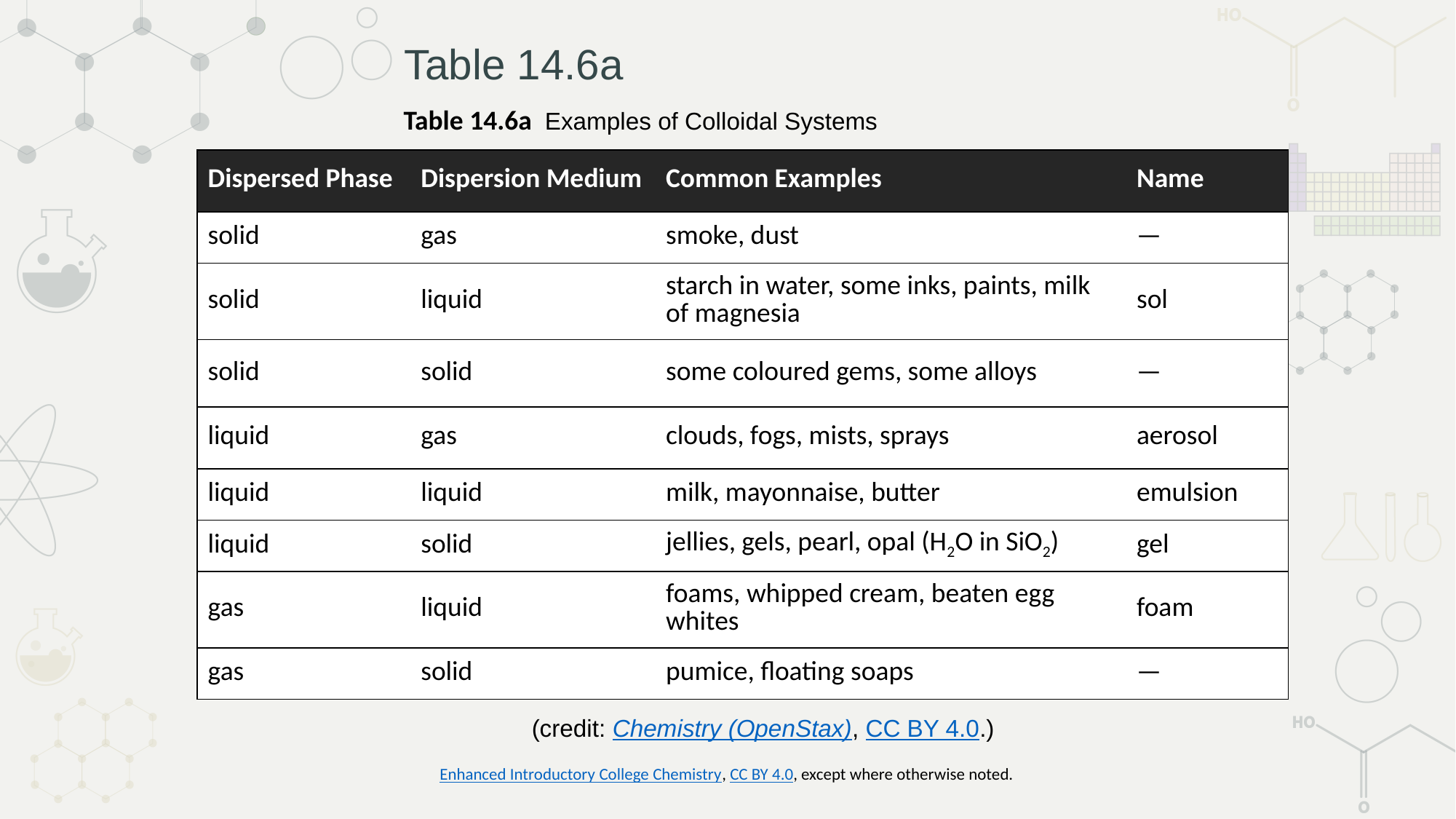

# Table 14.6a
Table 14.6a  Examples of Colloidal Systems
| Dispersed Phase | Dispersion Medium | Common Examples | Name |
| --- | --- | --- | --- |
| solid | gas | smoke, dust | — |
| solid | liquid | starch in water, some inks, paints, milk of magnesia | sol |
| solid | solid | some coloured gems, some alloys | — |
| liquid | gas | clouds, fogs, mists, sprays | aerosol |
| liquid | liquid | milk, mayonnaise, butter | emulsion |
| liquid | solid | jellies, gels, pearl, opal (H2O in SiO2) | gel |
| gas | liquid | foams, whipped cream, beaten egg whites | foam |
| gas | solid | pumice, floating soaps | — |
(credit: Chemistry (OpenStax), CC BY 4.0.)